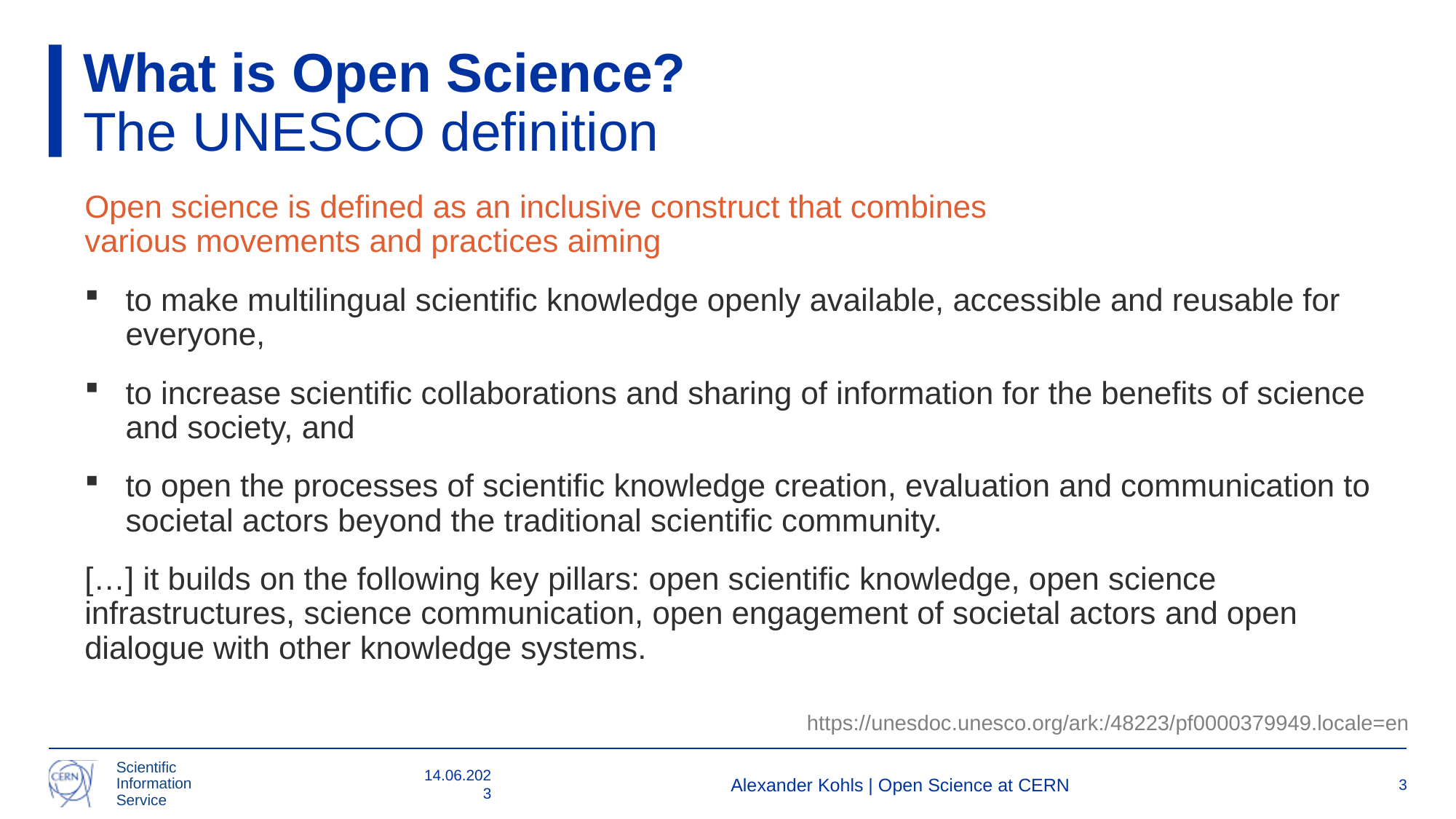

# What is Open Science? The UNESCO definition
Open science is defined as an inclusive construct that combines
various movements and practices aiming
to make multilingual scientific knowledge openly available, accessible and reusable for everyone,
to increase scientific collaborations and sharing of information for the benefits of science and society, and
to open the processes of scientific knowledge creation, evaluation and communication to societal actors beyond the traditional scientific community.
[…] it builds on the following key pillars: open scientific knowledge, open science infrastructures, science communication, open engagement of societal actors and open dialogue with other knowledge systems.
https://unesdoc.unesco.org/ark:/48223/pf0000379949.locale=en
14.06.2023
Alexander Kohls | Open Science at CERN
3